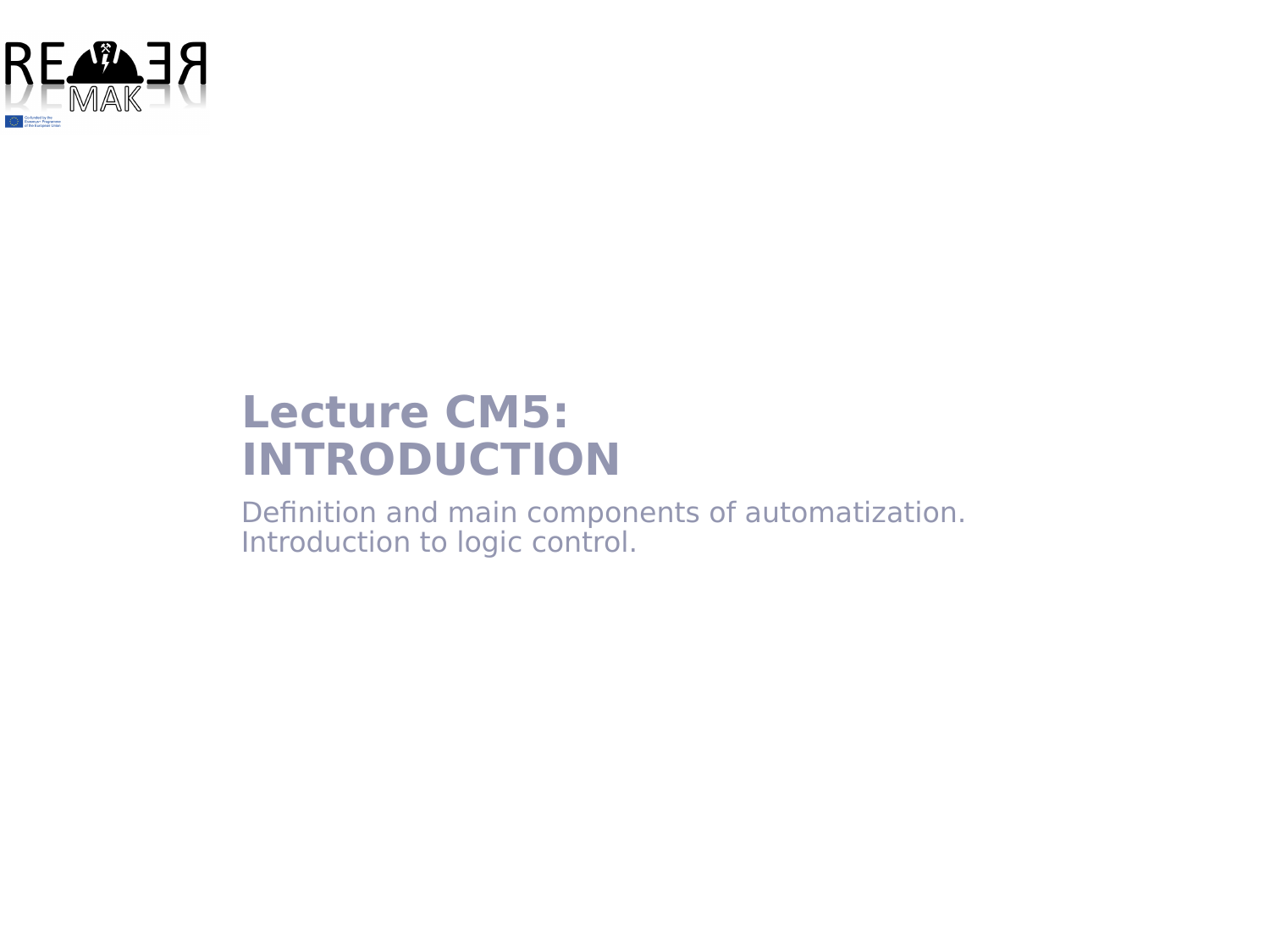

Lecture CM5:
INTRODUCTION
Definition and main components of automatization.
Introduction to logic control.